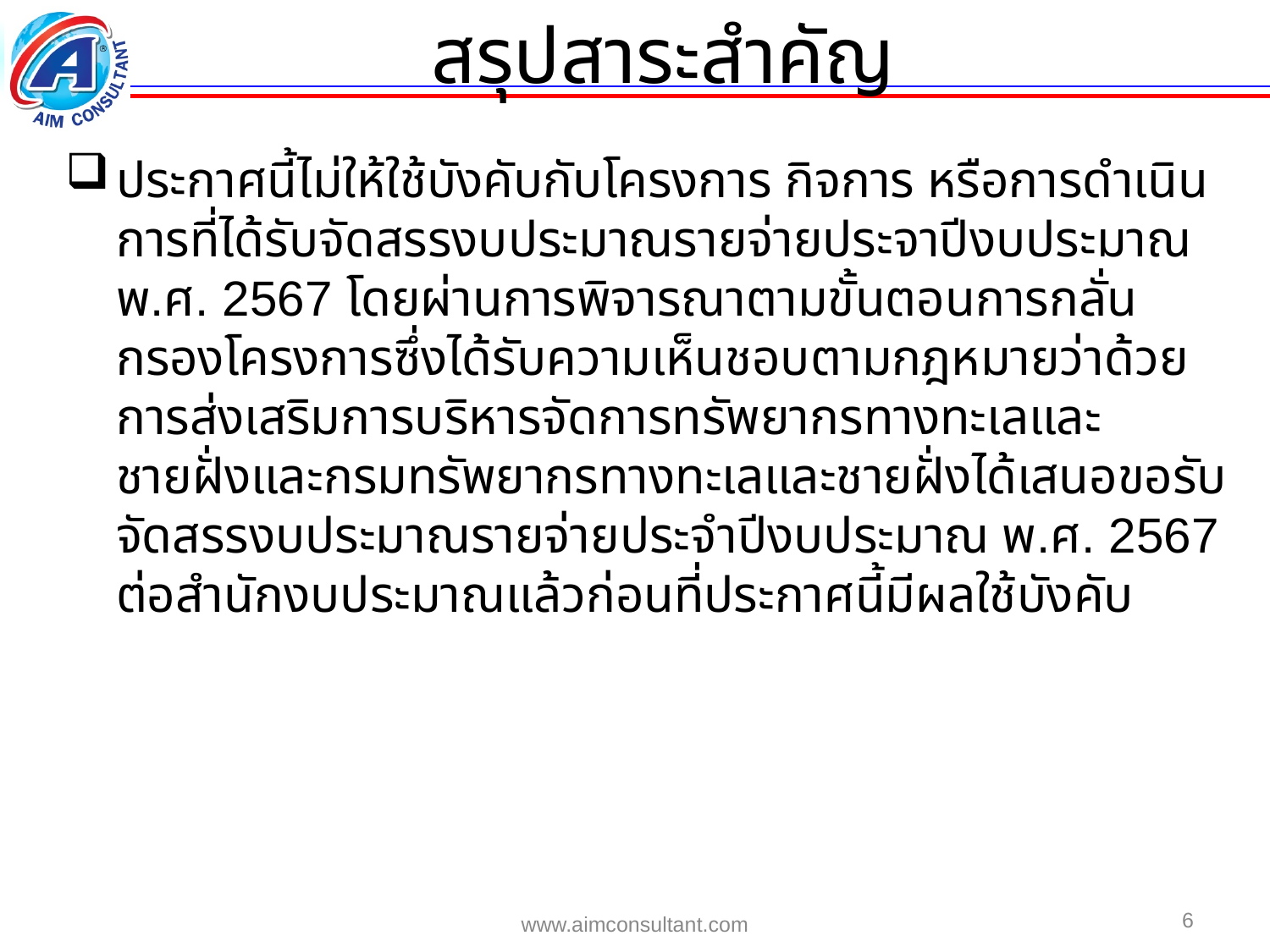

สรุปสาระสำคัญ
ประกาศนี้ไม่ให้ใช้บังคับกับโครงการ กิจการ หรือการดำเนินการที่ได้รับจัดสรรงบประมาณรายจ่ายประจาปีงบประมาณ พ.ศ. 2567 โดยผ่านการพิจารณาตามขั้นตอนการกลั่นกรองโครงการซึ่งได้รับความเห็นชอบตามกฎหมายว่าด้วยการส่งเสริมการบริหารจัดการทรัพยากรทางทะเลและชายฝั่งและกรมทรัพยากรทางทะเลและชายฝั่งได้เสนอขอรับจัดสรรงบประมาณรายจ่ายประจำปีงบประมาณ พ.ศ. 2567 ต่อสำนักงบประมาณแล้วก่อนที่ประกาศนี้มีผลใช้บังคับ
6
www.aimconsultant.com